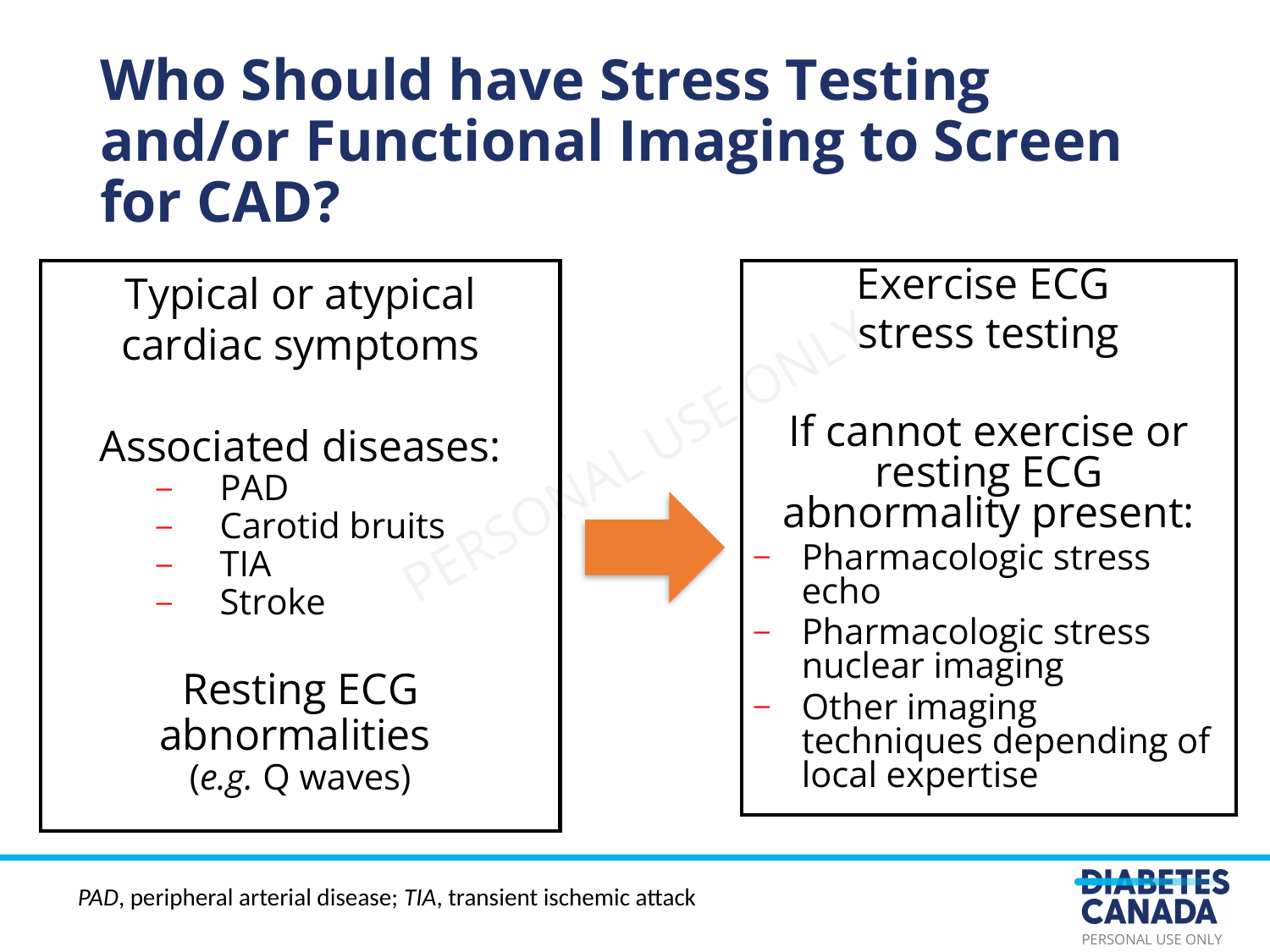

Who Should have Stress Testing and/or Functional Imaging to Screen for CAD?
Typical or atypical cardiac symptoms

Associated diseases:
PAD
Carotid bruits
TIA
Stroke

Resting ECG abnormalities
(e.g. Q waves)

Exercise ECG
stress testing

If cannot exercise or resting ECG abnormality present:
Pharmacologic stress echo
Pharmacologic stress nuclear imaging
Other imaging techniques depending of local expertise

PAD, peripheral arterial disease; TIA, transient ischemic attack